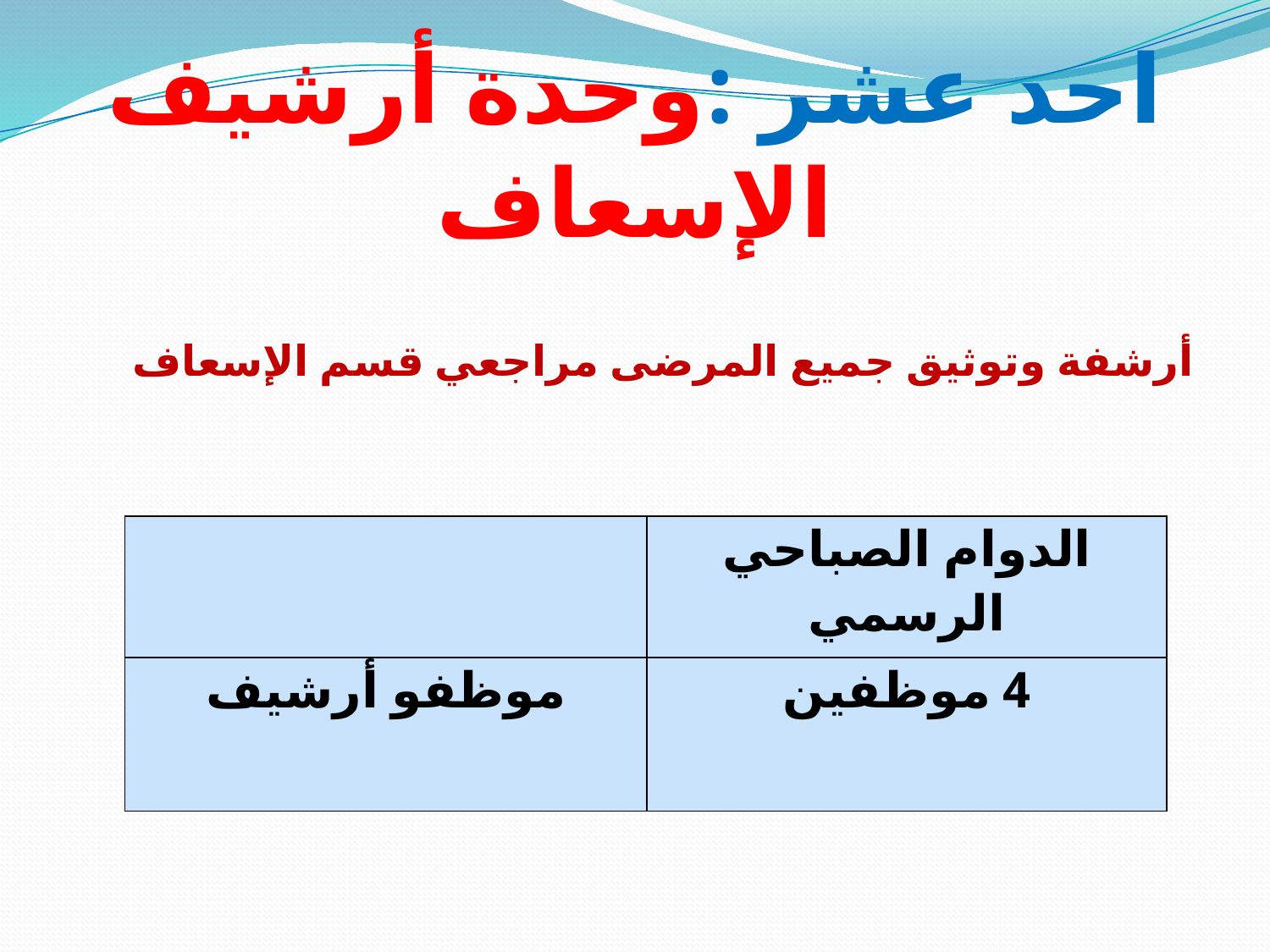

# احد عشر :وحدة أرشيف الإسعاف

     أرشفة وتوثيق جميع المرضى مراجعي قسم الإسعاف

|  | الدوام الصباحي الرسمي |
| --- | --- |
| موظفو أرشيف | 4 موظفين |